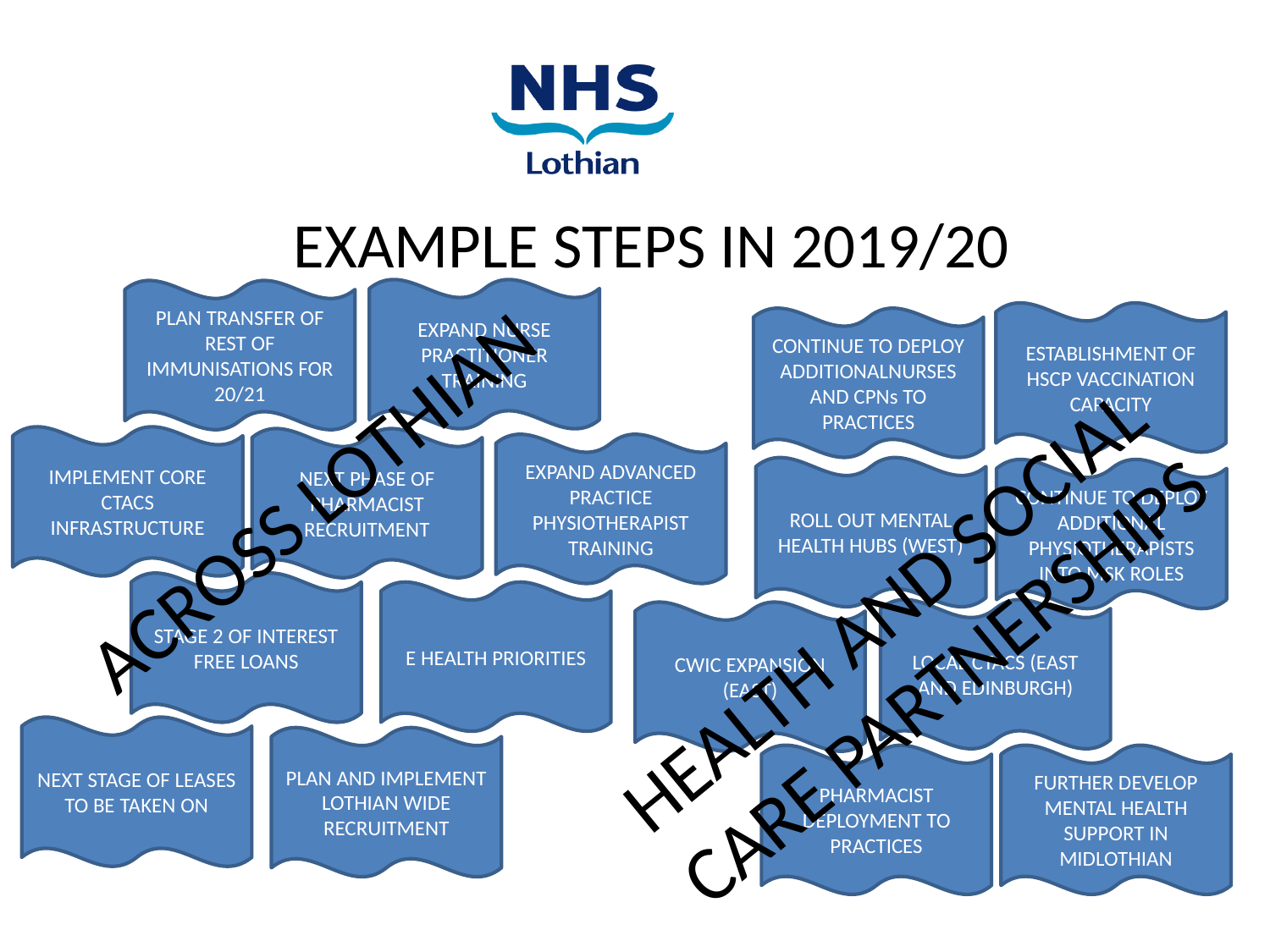

# EXAMPLE STEPS IN 2019/20
EXPAND NURSE PRACTITIONER TRAINING
PLAN TRANSFER OF REST OF IMMUNISATIONS FOR 20/21
ESTABLISHMENT OF HSCP VACCINATION CAPACITY
CONTINUE TO DEPLOY ADDITIONALNURSES AND CPNs TO PRACTICES
ACROSS LOTHIAN
IMPLEMENT CORE CTACS INFRASTRUCTURE
NEXT PHASE OF PHARMACIST RECRUITMENT
EXPAND ADVANCED PRACTICE PHYSIOTHERAPIST TRAINING
ROLL OUT MENTAL HEALTH HUBS (WEST)
CONTINUE TO DEPLOY ADDITIONAL PHYSIOTHERAPISTS INTO MSK ROLES
HEALTH AND SOCIAL CARE PARTNERSHIPS
STAGE 2 OF INTEREST FREE LOANS
E HEALTH PRIORITIES
LOCAL CTACS (EAST AND EDINBURGH)
CWIC EXPANSION (EAST)
NEXT STAGE OF LEASES TO BE TAKEN ON
PLAN AND IMPLEMENT LOTHIAN WIDE RECRUITMENT
PHARMACIST DEPLOYMENT TO PRACTICES
FURTHER DEVELOP MENTAL HEALTH SUPPORT IN MIDLOTHIAN